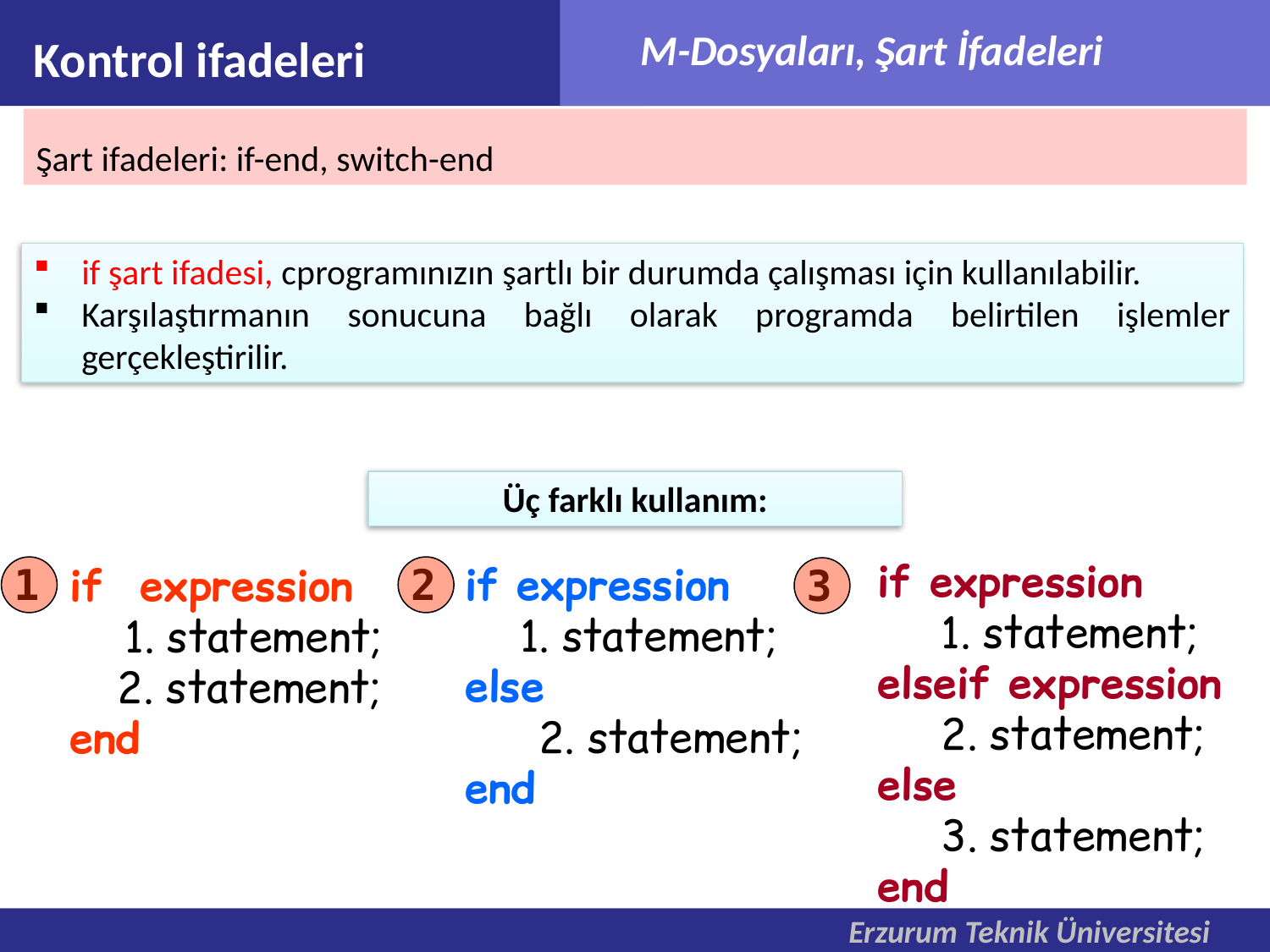

Kontrol ifadeleri
Şart ifadeleri: if-end, switch-end
if şart ifadesi, cprogramınızın şartlı bir durumda çalışması için kullanılabilir.
Karşılaştırmanın sonucuna bağlı olarak programda belirtilen işlemler gerçekleştirilir.

Üç farklı kullanım:
if expression
     1. statement;
elseif expression
     2. statement;
else
     3. statement;
end
1

2

if expression
   1. statement;
else
    2. statement;
end
3

if  expression
   1. statement;
	2. statement;
end